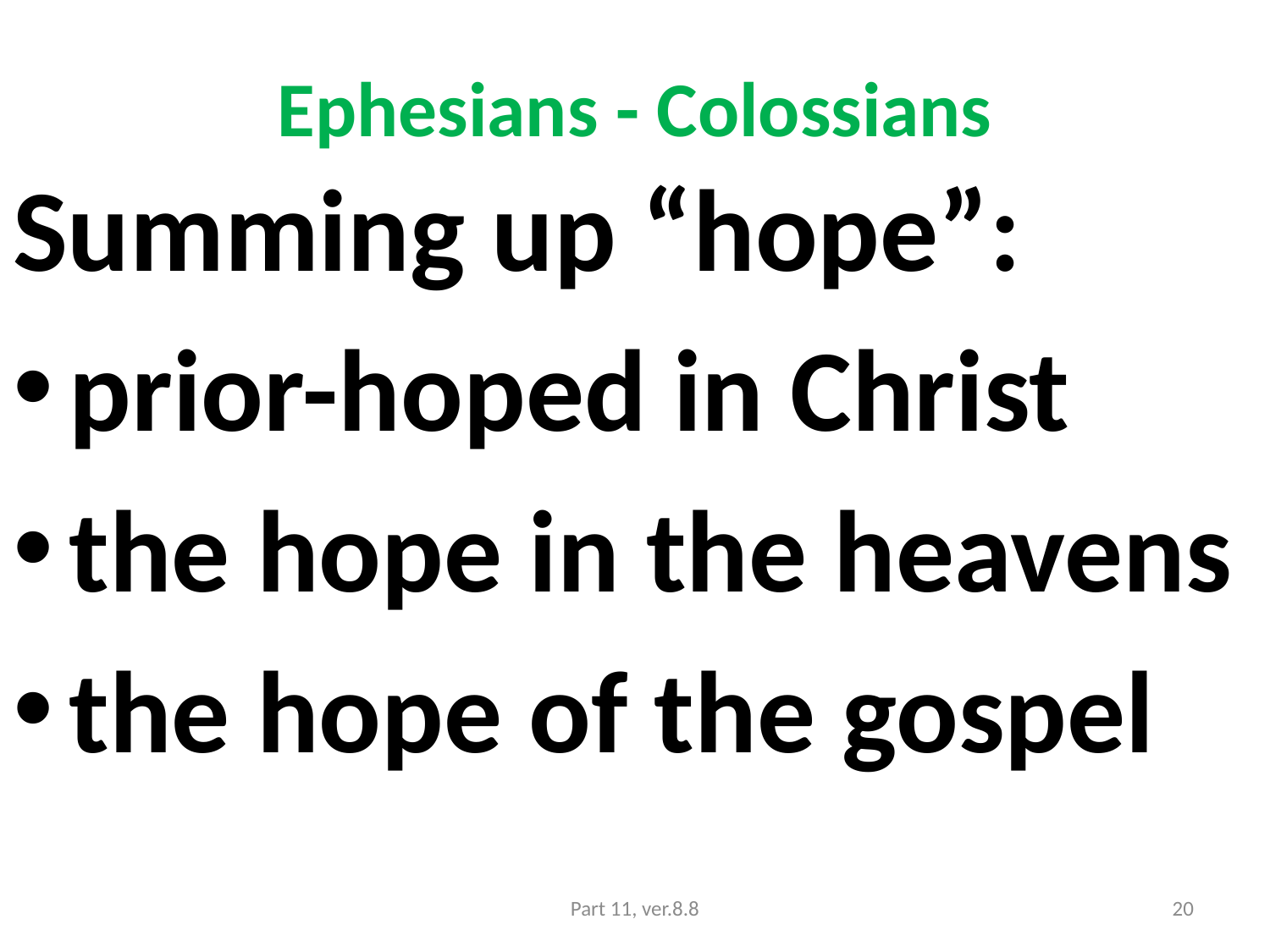

# Ephesians - Colossians
Summing up “hope”:
prior-hoped in Christ
the hope in the heavens
the hope of the gospel
Part 11, ver.8.8
20